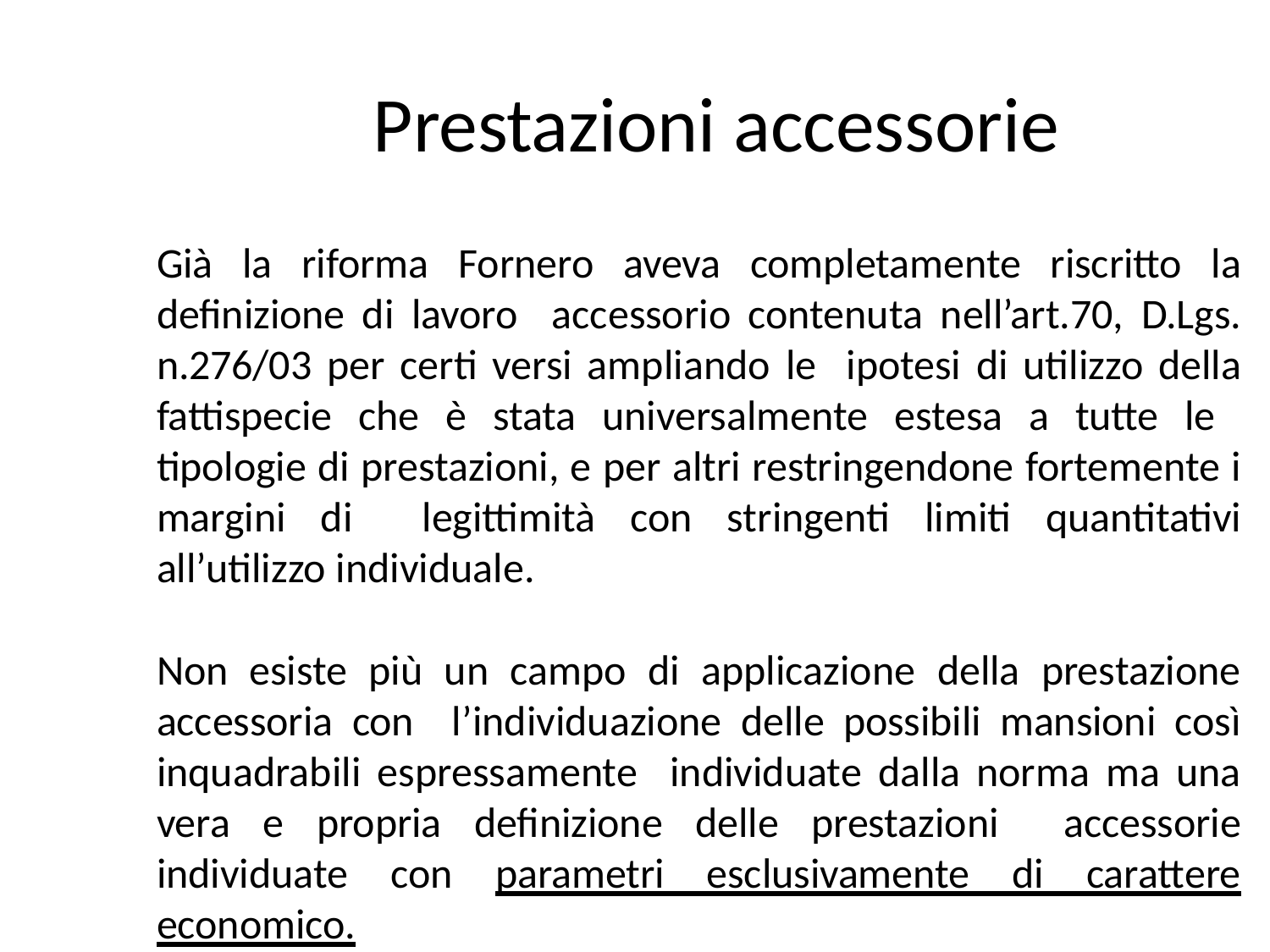

# Prestazioni accessorie
Già la riforma Fornero aveva completamente riscritto la definizione di lavoro  accessorio contenuta nell’art.70, D.Lgs. n.276/03 per certi versi ampliando le  ipotesi di utilizzo della fattispecie che è stata universalmente estesa a tutte le  tipologie di prestazioni, e per altri restringendone fortemente i margini di  legittimità con stringenti limiti quantitativi all’utilizzo individuale.

Non esiste più un campo di applicazione della prestazione accessoria con  l’individuazione delle possibili mansioni così inquadrabili espressamente  individuate dalla norma ma una vera e propria definizione delle prestazioni  accessorie individuate con parametri esclusivamente di carattere economico.